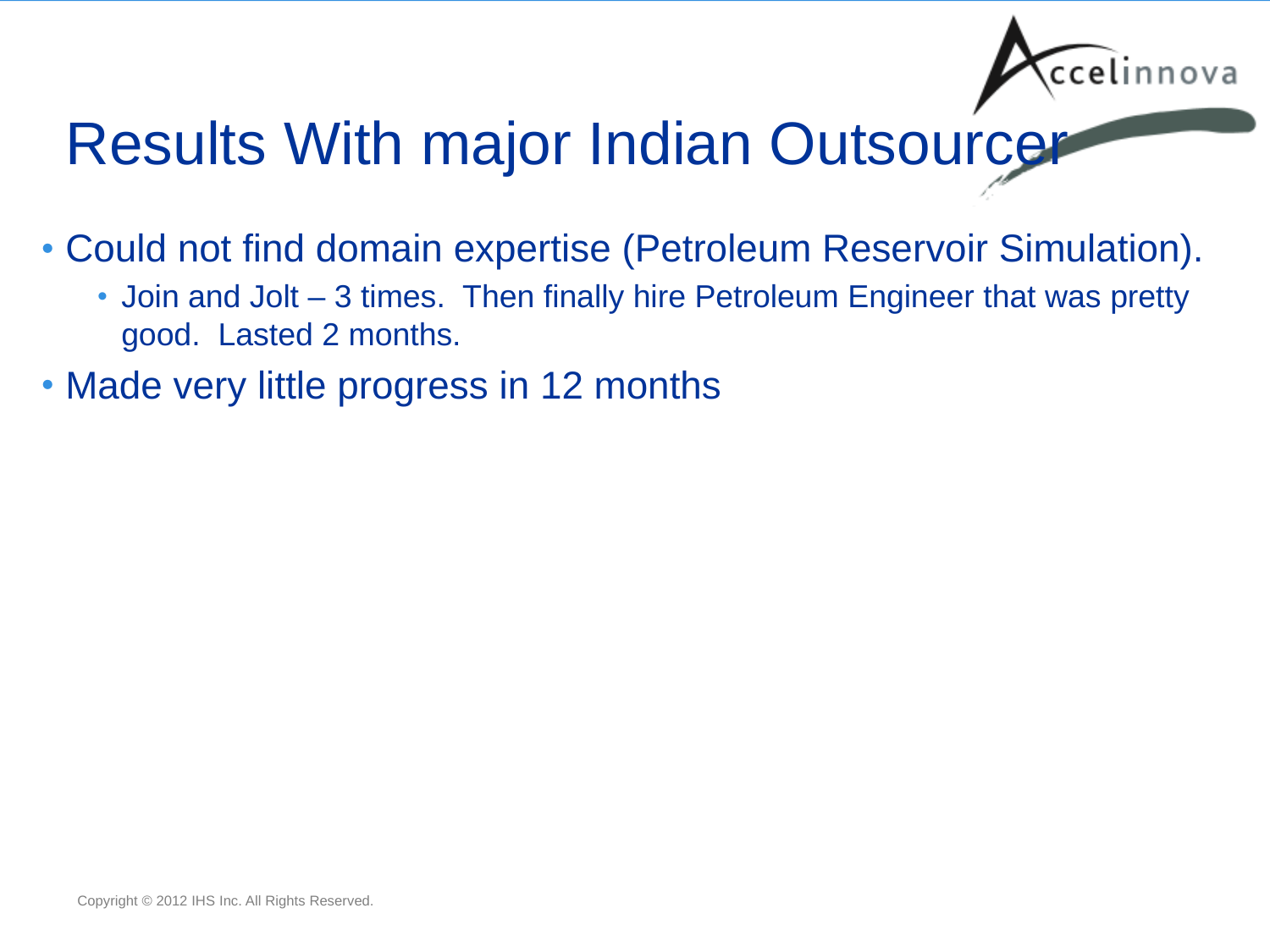

# Results With major Indian Outsourcer
Could not find domain expertise (Petroleum Reservoir Simulation).
Join and Jolt – 3 times.  Then finally hire Petroleum Engineer that was pretty good.  Lasted 2 months.
Made very little progress in 12 months